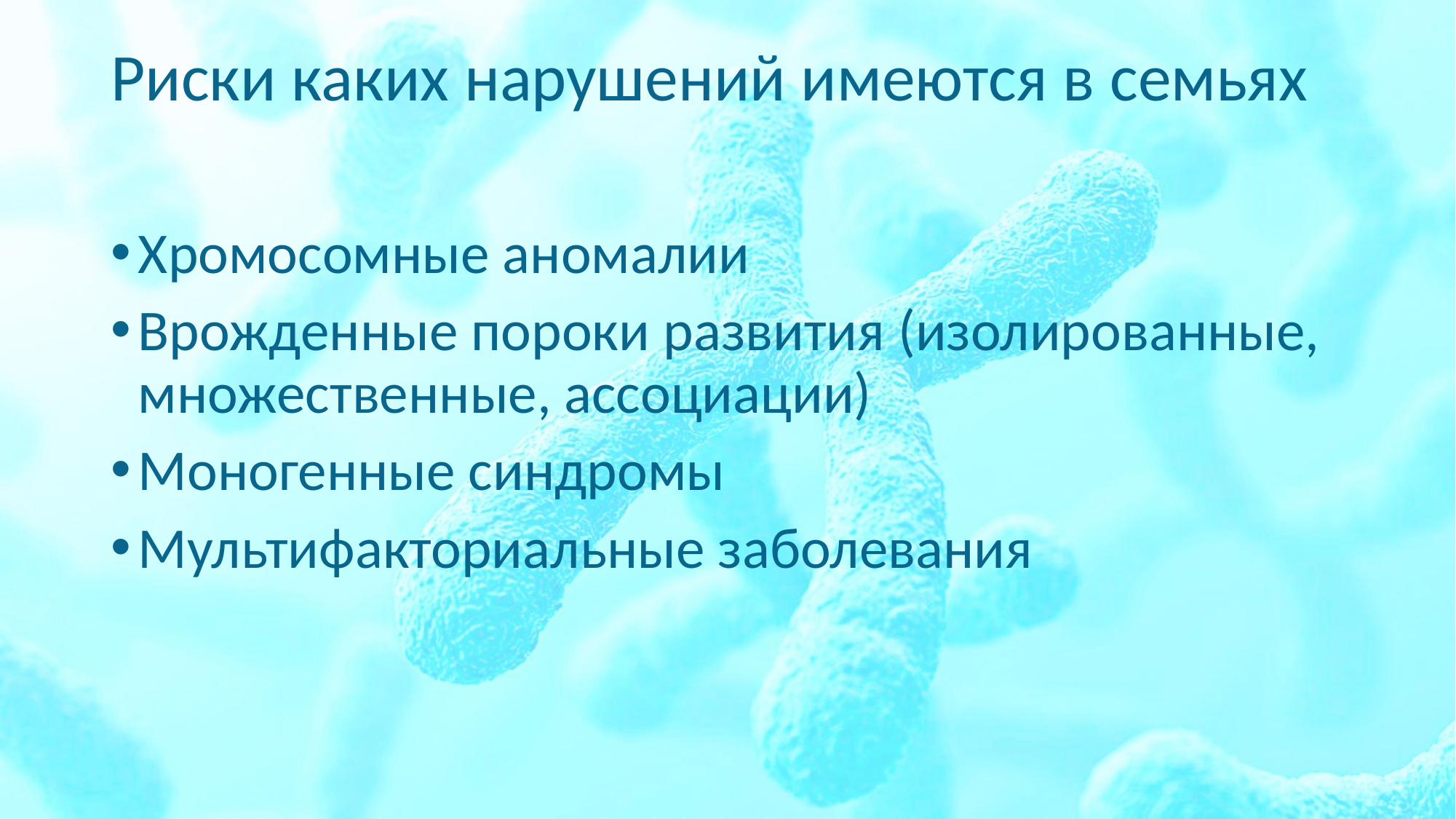

# Риски каких нарушений имеются в семьях
Хромосомные аномалии
Врожденные пороки развития (изолированные, множественные, ассоциации)
Моногенные синдромы
Мультифакториальные заболевания